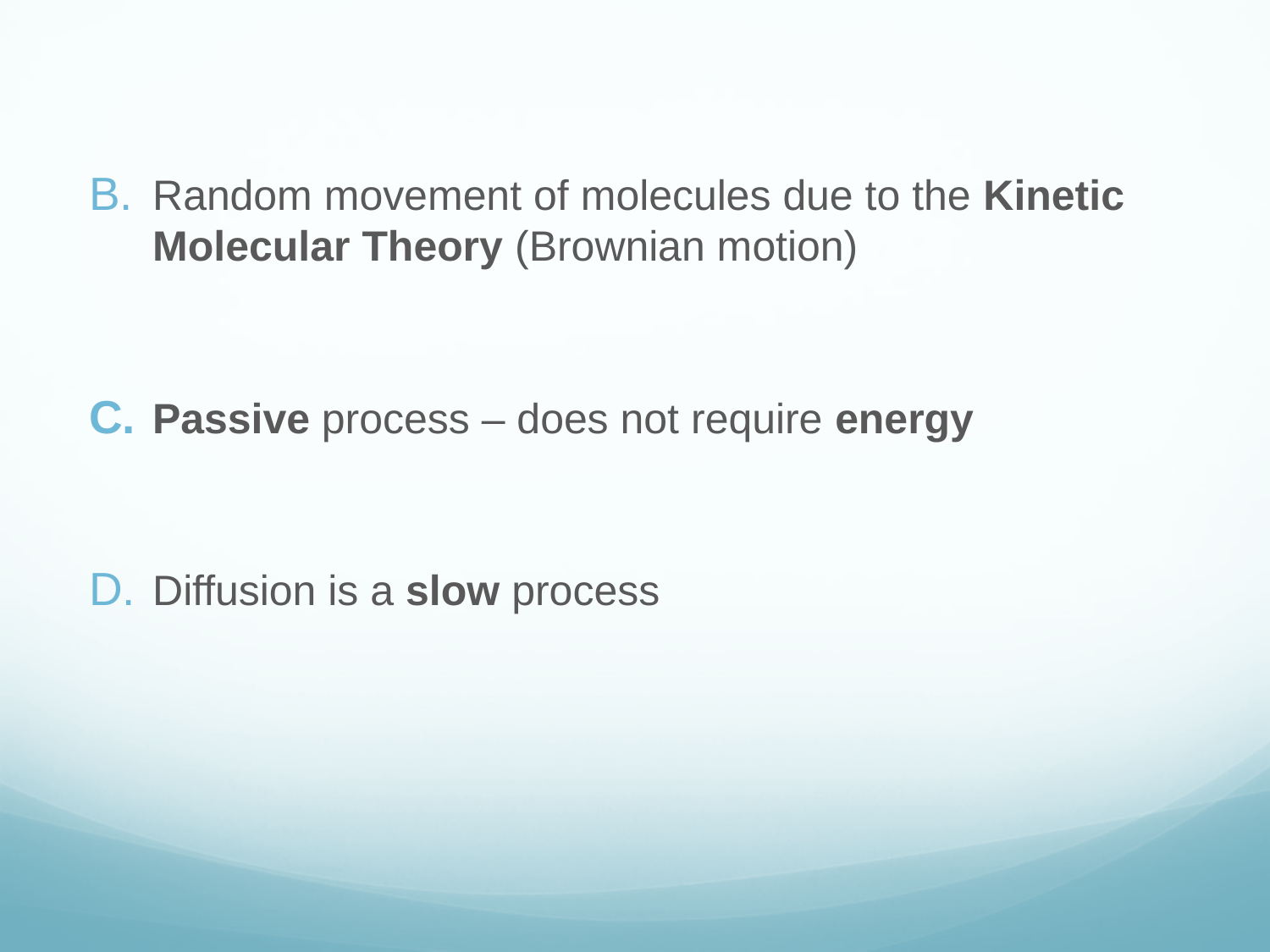

Random movement of molecules due to the Kinetic Molecular Theory (Brownian motion)

Passive process – does not require energy

Diffusion is a slow process